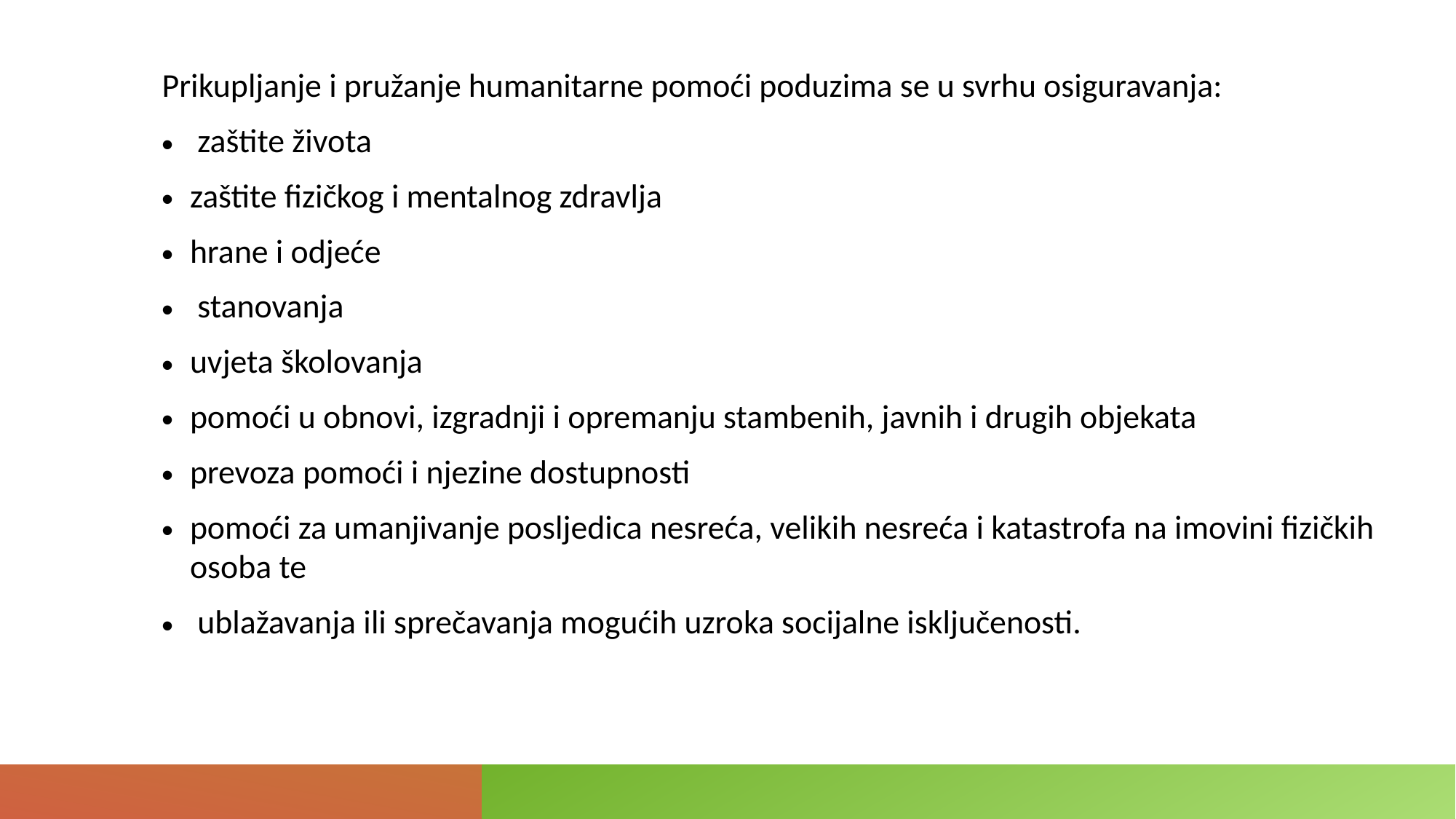

Prikupljanje i pružanje humanitarne pomoći poduzima se u svrhu osiguravanja:
 zaštite života
zaštite fizičkog i mentalnog zdravlja
hrane i odjeće
 stanovanja
uvjeta školovanja
pomoći u obnovi, izgradnji i opremanju stambenih, javnih i drugih objekata
prevoza pomoći i njezine dostupnosti
pomoći za umanjivanje posljedica nesreća, velikih nesreća i katastrofa na imovini fizičkih osoba te
 ublažavanja ili sprečavanja mogućih uzroka socijalne isključenosti.